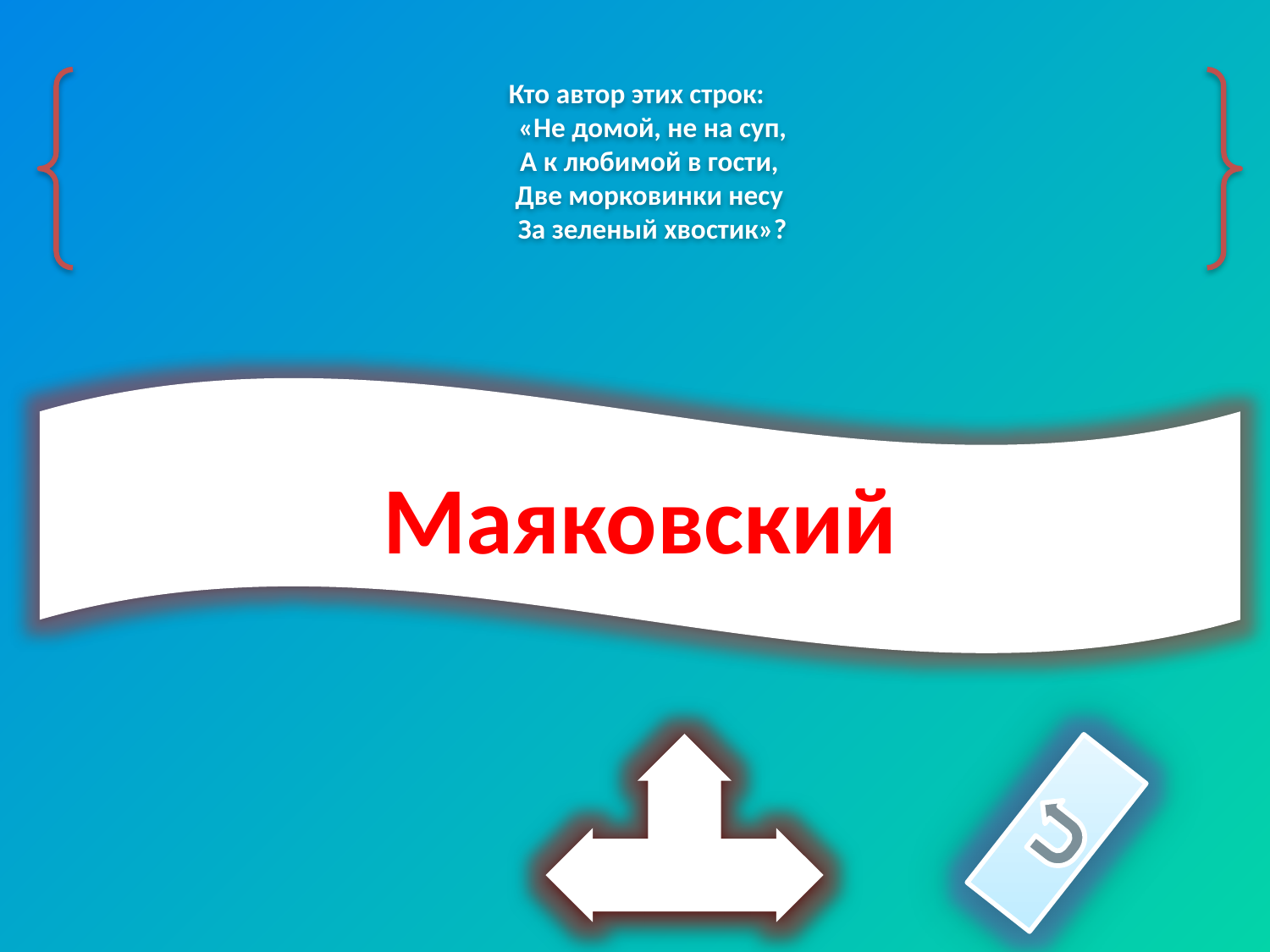

Кто автор этих строк: 
     «Не домой, не на суп, 
    А к любимой в гости, 
    Две морковинки несу 
    За зеленый хвостик»?

Маяковский